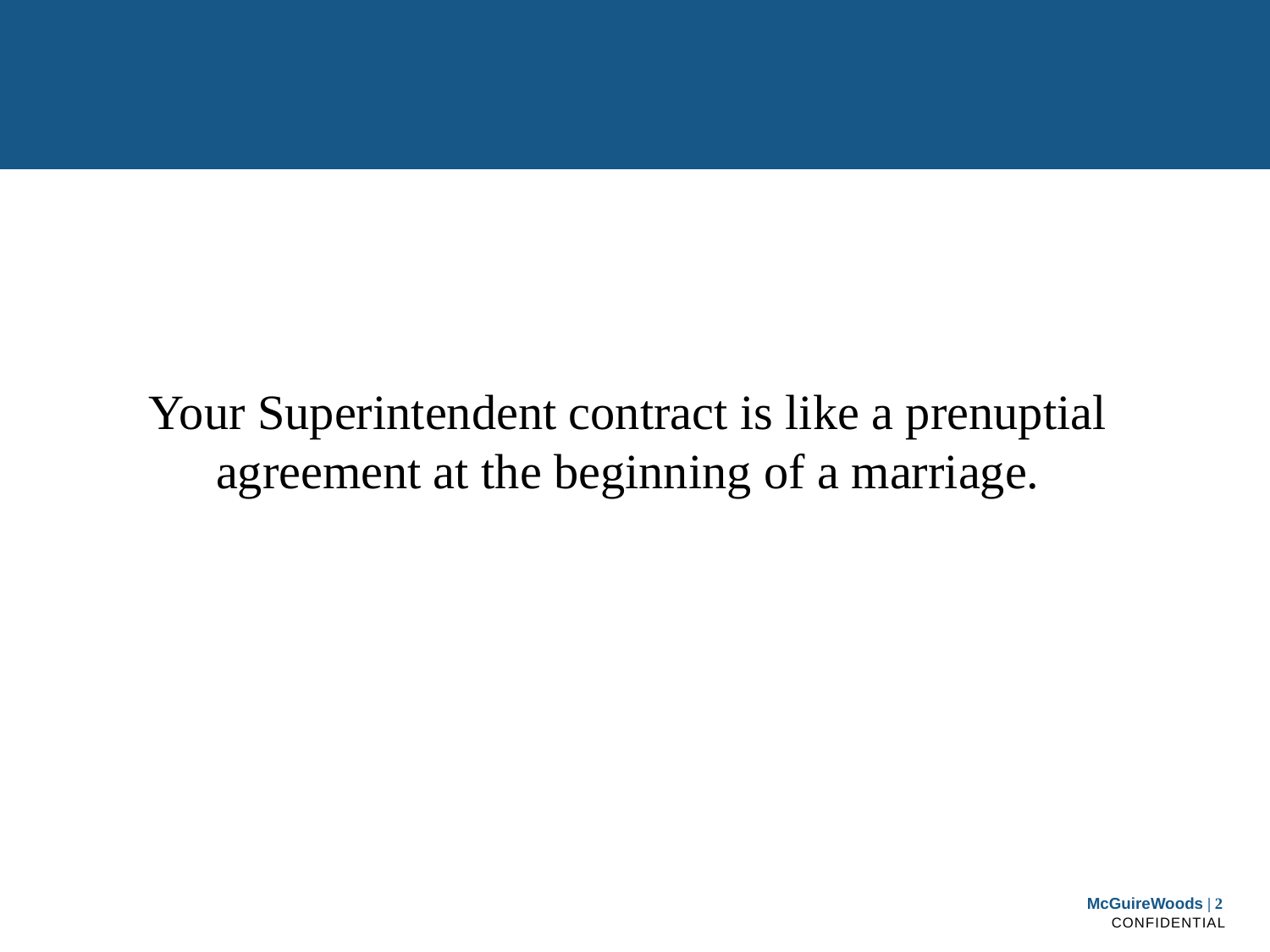

Your Superintendent contract is like a prenuptial agreement at the beginning of a marriage.